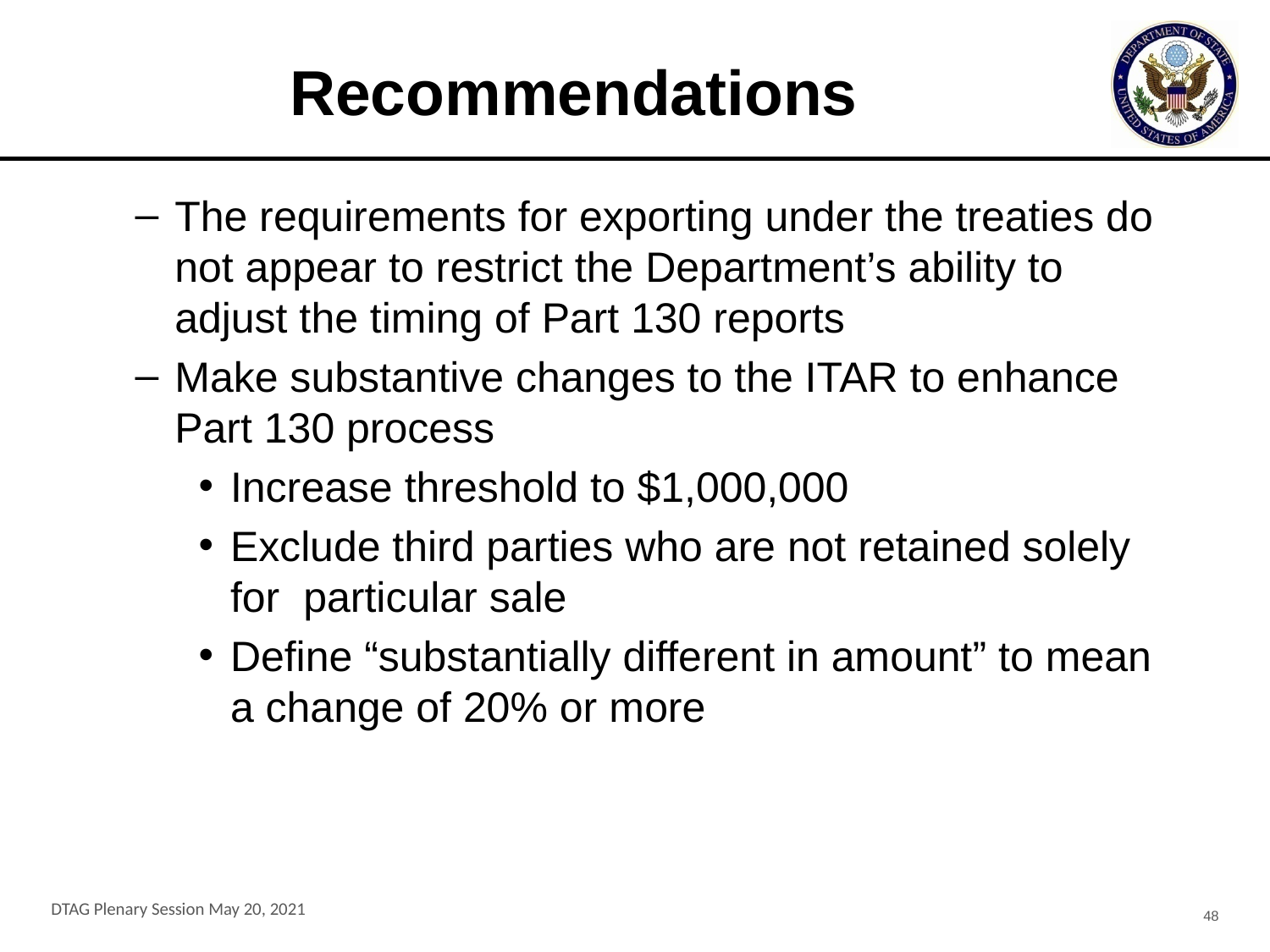

# Recommendations
The requirements for exporting under the treaties do not appear to restrict the Department’s ability to adjust the timing of Part 130 reports
Make substantive changes to the ITAR to enhance Part 130 process
Increase threshold to $1,000,000
Exclude third parties who are not retained solely for  particular sale
Define “substantially different in amount” to mean a change of 20% or more

DTAG Plenary Session May 20, 2021
48